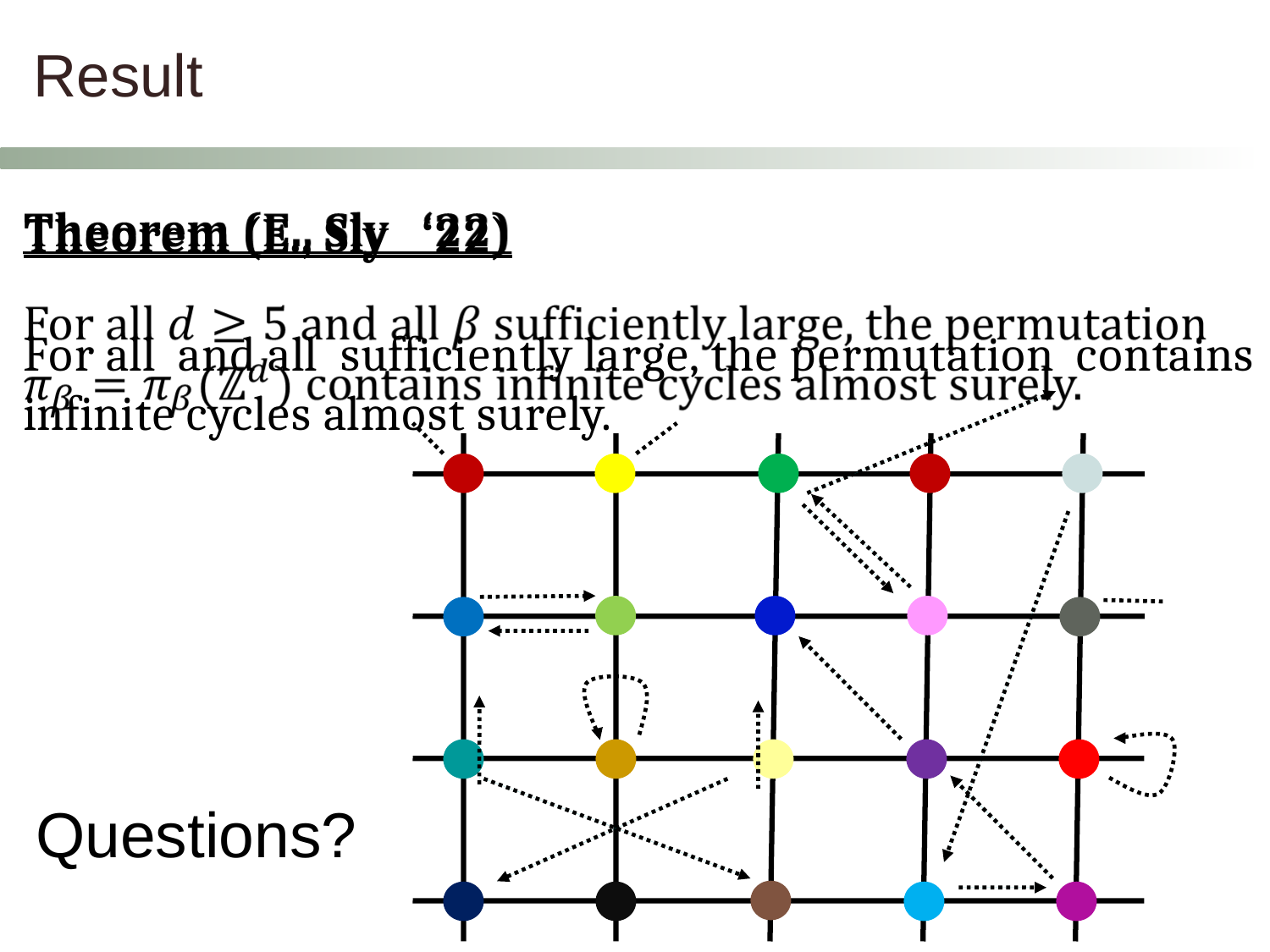

Result

Theorem (E., Sly   ‘22)

For all  and all  sufficiently large, the permutation  contains infinite cycles almost surely.

Questions?